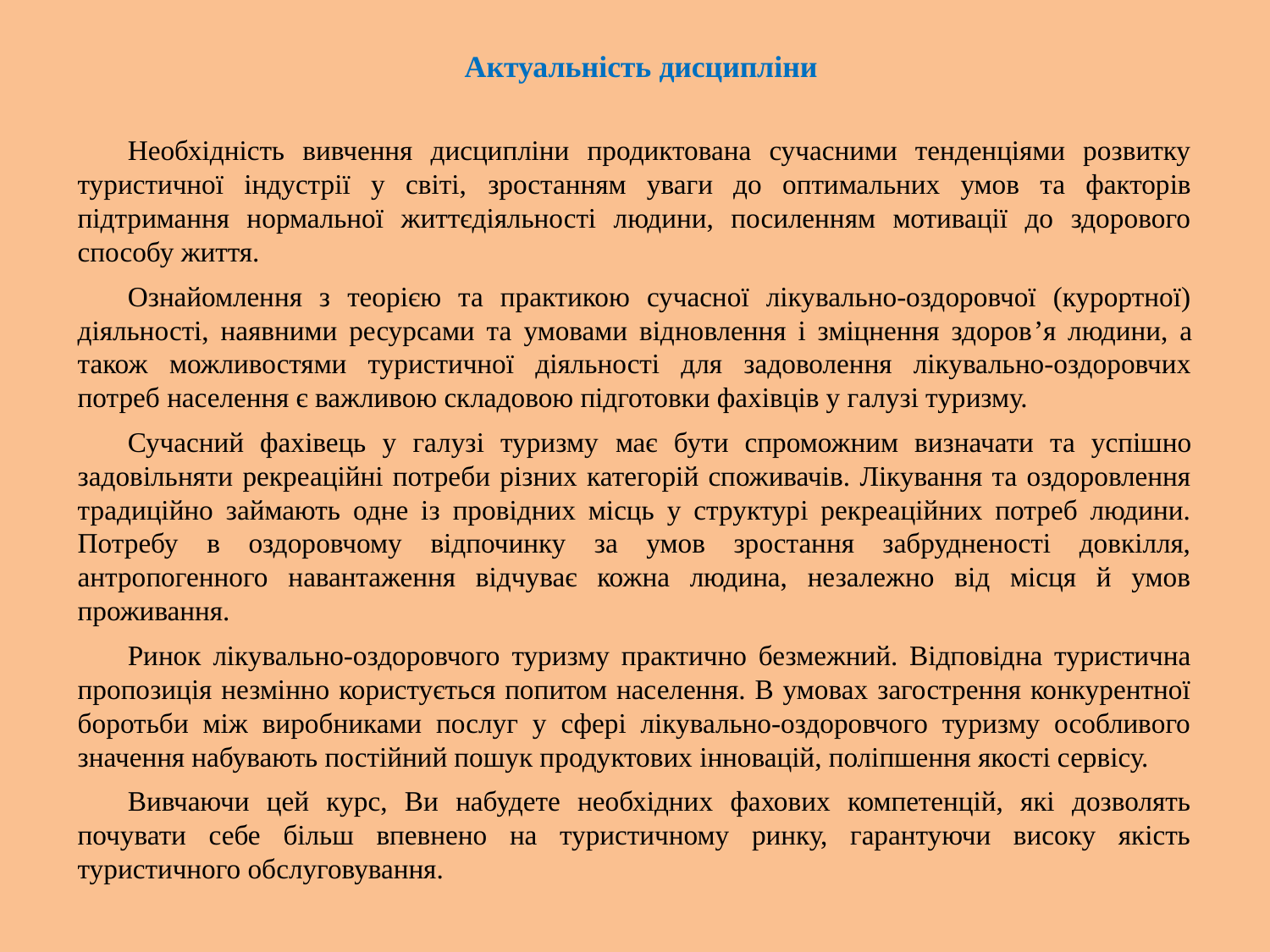

# Актуальність дисципліни
Необхідність вивчення дисципліни продиктована сучасними тенденціями розвитку туристичної індустрії у світі, зростанням уваги до оптимальних умов та факторів підтримання нормальної життєдіяльності людини, посиленням мотивації до здорового способу життя.
Ознайомлення з теорією та практикою сучасної лікувально-оздоровчої (курортної) діяльності, наявними ресурсами та умовами відновлення і зміцнення здоров’я людини, а також можливостями туристичної діяльності для задоволення лікувально-оздоровчих потреб населення є важливою складовою підготовки фахівців у галузі туризму.
Сучасний фахівець у галузі туризму має бути спроможним визначати та успішно задовільняти рекреаційні потреби різних категорій споживачів. Лікування та оздоровлення традиційно займають одне із провідних місць у структурі рекреаційних потреб людини. Потребу в оздоровчому відпочинку за умов зростання забрудненості довкілля, антропогенного навантаження відчуває кожна людина, незалежно від місця й умов проживання.
Ринок лікувально-оздоровчого туризму практично безмежний. Відповідна туристична пропозиція незмінно користується попитом населення. В умовах загострення конкурентної боротьби між виробниками послуг у сфері лікувально-оздоровчого туризму особливого значення набувають постійний пошук продуктових інновацій, поліпшення якості сервісу.
Вивчаючи цей курс, Ви набудете необхідних фахових компетенцій, які дозволять почувати себе більш впевнено на туристичному ринку, гарантуючи високу якість туристичного обслуговування.